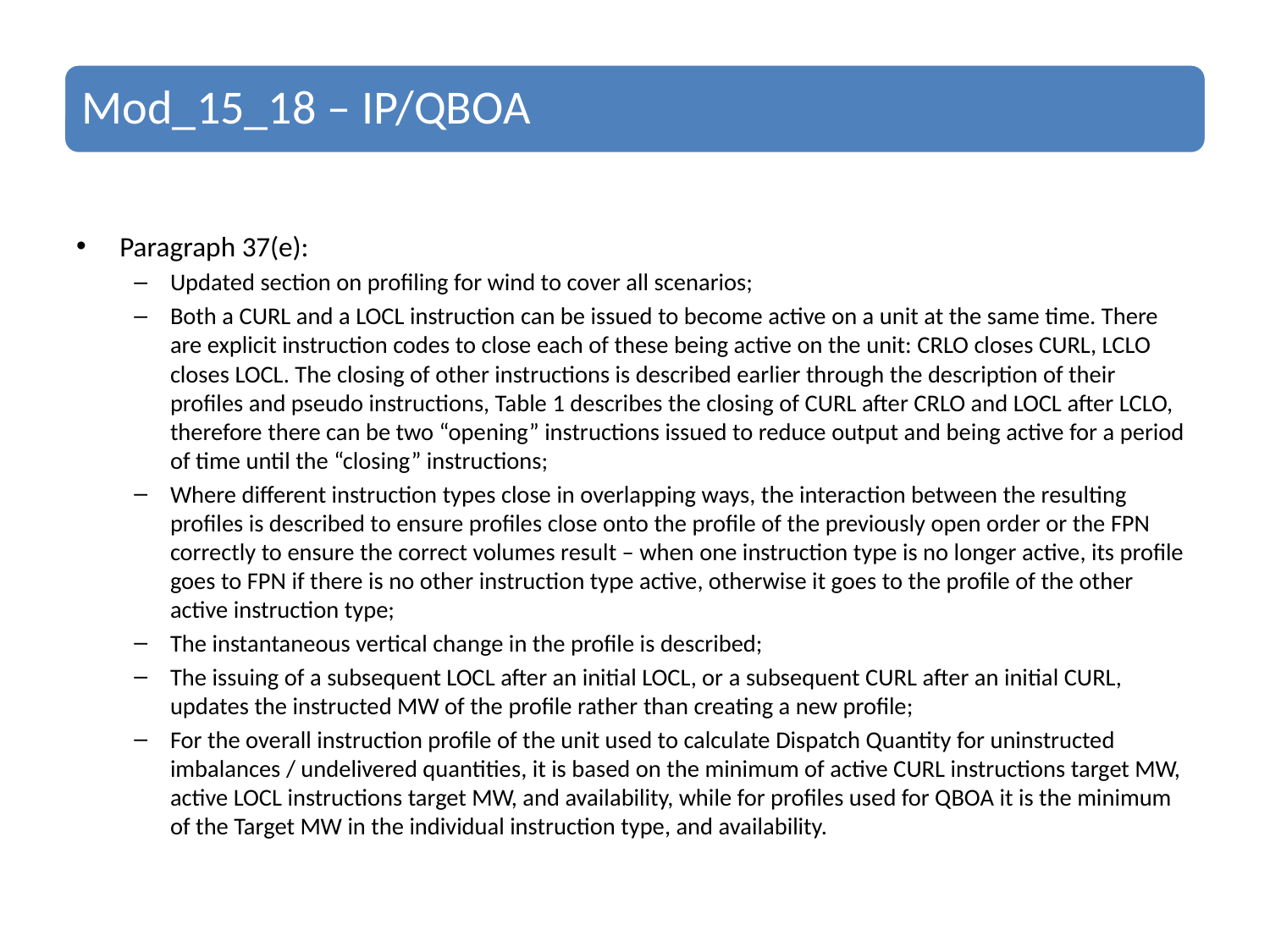

Mod_15_18 – IP/QBOA
Paragraph 37(e):
Updated section on profiling for wind to cover all scenarios;
Both a CURL and a LOCL instruction can be issued to become active on a unit at the same time. There are explicit instruction codes to close each of these being active on the unit: CRLO closes CURL, LCLO closes LOCL. The closing of other instructions is described earlier through the description of their profiles and pseudo instructions, Table 1 describes the closing of CURL after CRLO and LOCL after LCLO, therefore there can be two “opening” instructions issued to reduce output and being active for a period of time until the “closing” instructions;
Where different instruction types close in overlapping ways, the interaction between the resulting profiles is described to ensure profiles close onto the profile of the previously open order or the FPN correctly to ensure the correct volumes result – when one instruction type is no longer active, its profile goes to FPN if there is no other instruction type active, otherwise it goes to the profile of the other active instruction type;
The instantaneous vertical change in the profile is described;
The issuing of a subsequent LOCL after an initial LOCL, or a subsequent CURL after an initial CURL, updates the instructed MW of the profile rather than creating a new profile;
For the overall instruction profile of the unit used to calculate Dispatch Quantity for uninstructed imbalances / undelivered quantities, it is based on the minimum of active CURL instructions target MW, active LOCL instructions target MW, and availability, while for profiles used for QBOA it is the minimum of the Target MW in the individual instruction type, and availability.